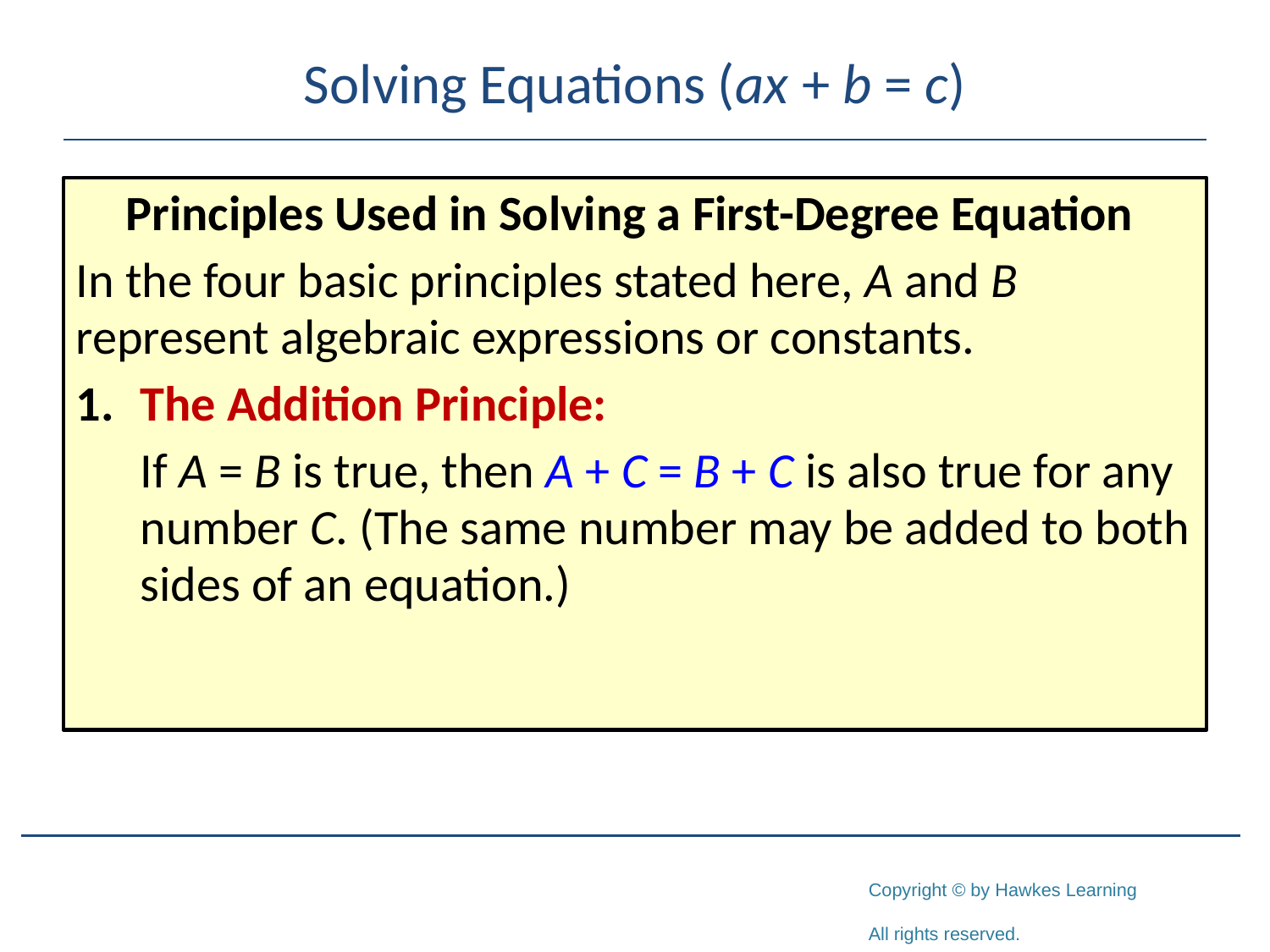

# Solving Equations (ax + b = c)
Principles Used in Solving a First-Degree Equation
In the four basic principles stated here, A and B represent algebraic expressions or constants.
1.	The Addition Principle:
	If A = B is true, then A + C = B + C is also true for any number C. (The same number may be added to both sides of an equation.)